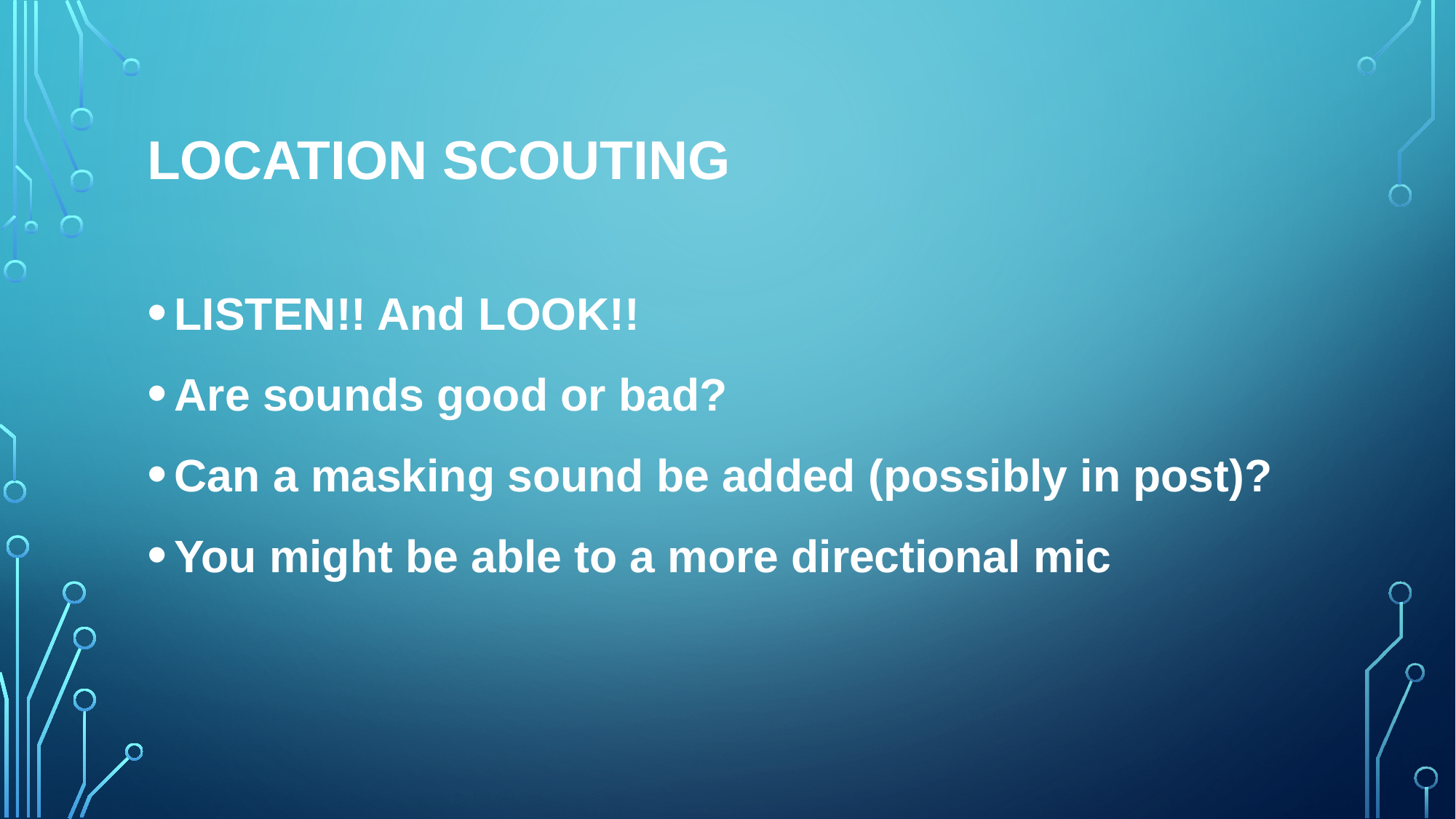

# Location Scouting
LISTEN!! And LOOK!!
Are sounds good or bad?
Can a masking sound be added (possibly in post)?
You might be able to a more directional mic